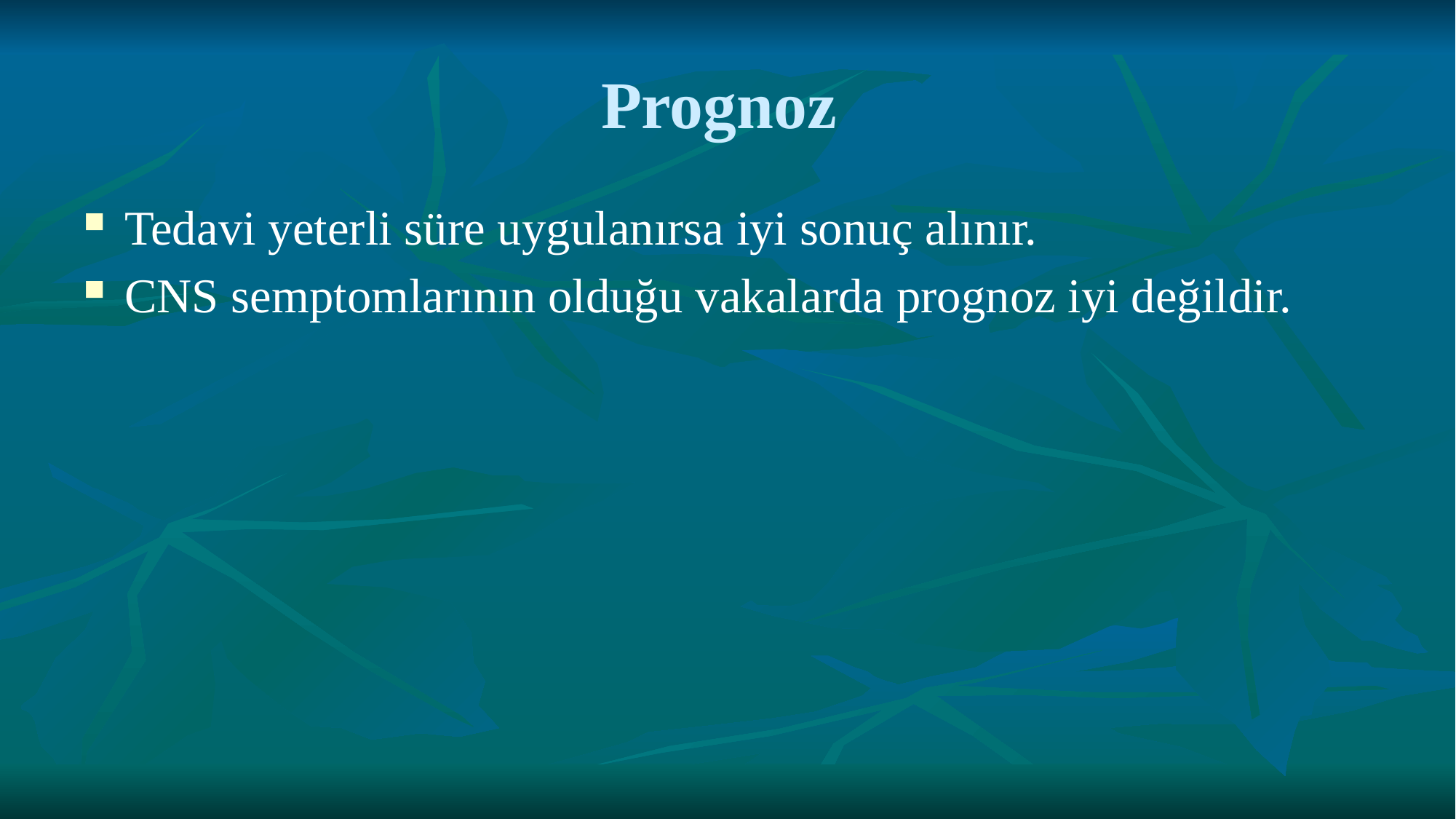

# Prognoz
Tedavi yeterli süre uygulanırsa iyi sonuç alınır.
CNS semptomlarının olduğu vakalarda prognoz iyi değildir.